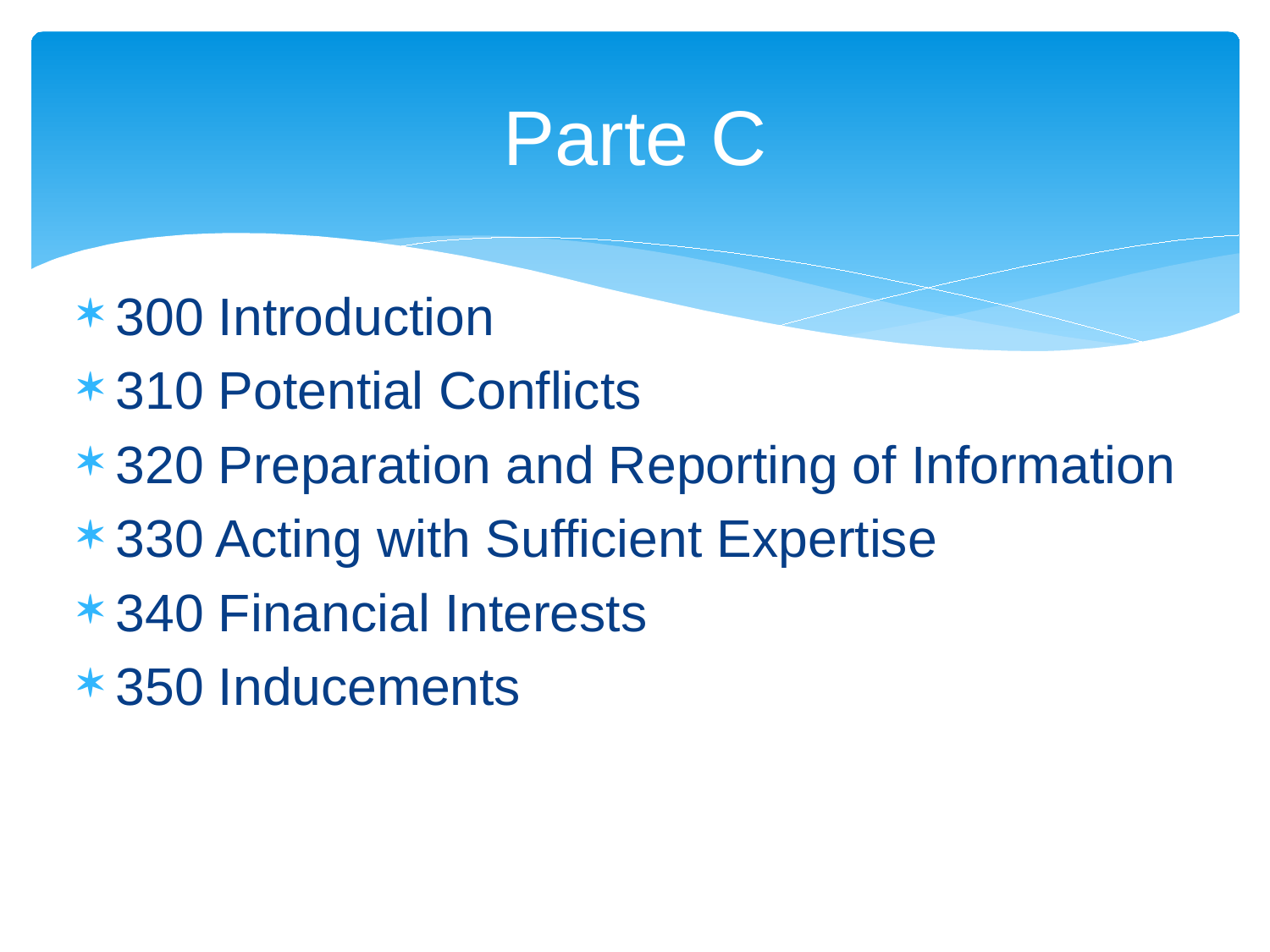

# Parte C
300 Introduction
310 Potential Conflicts
320 Preparation and Reporting of Information
330 Acting with Sufficient Expertise
340 Financial Interests
350 Inducements